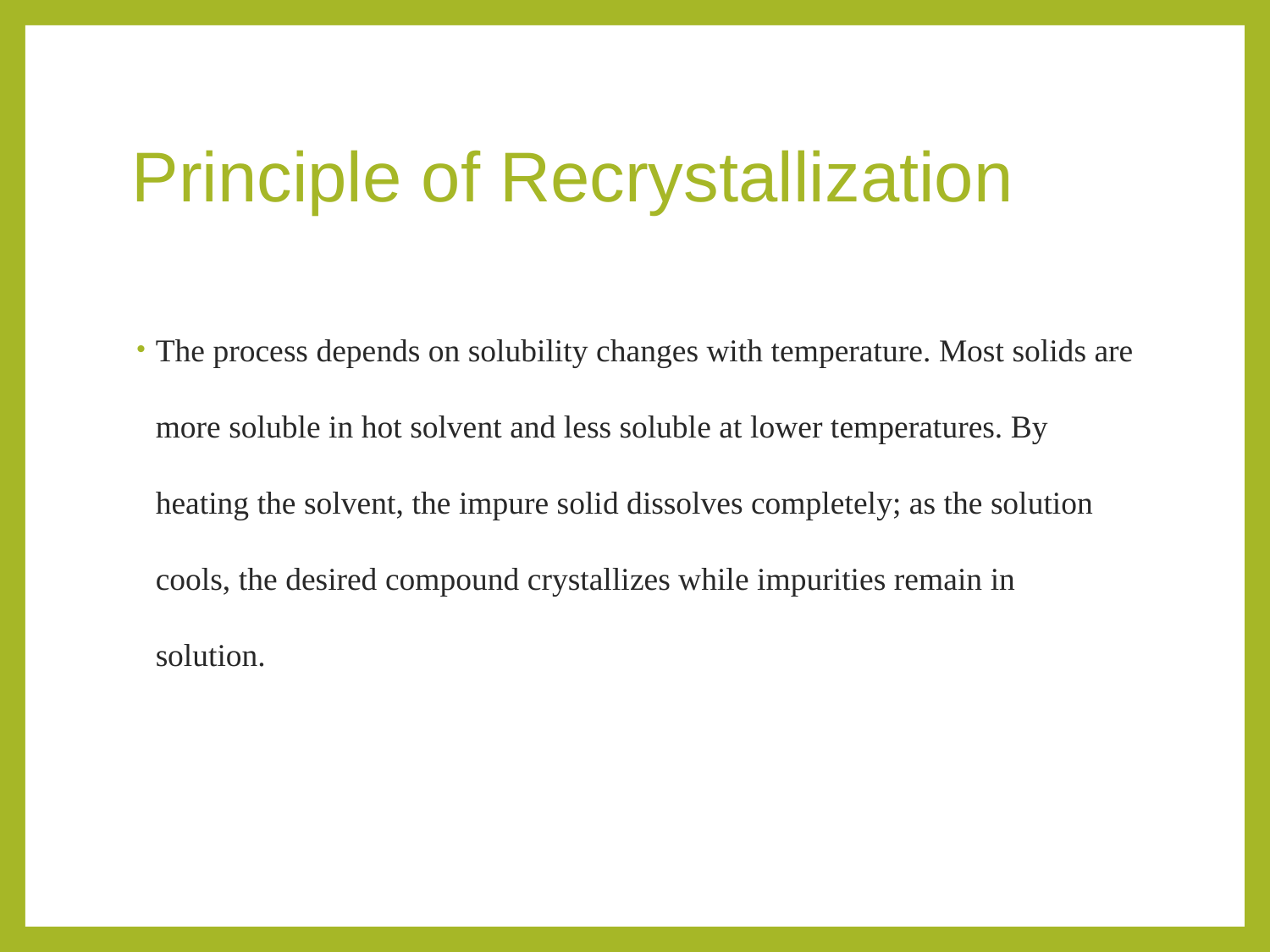

# Principle of Recrystallization
The process depends on solubility changes with temperature. Most solids are more soluble in hot solvent and less soluble at lower temperatures. By heating the solvent, the impure solid dissolves completely; as the solution cools, the desired compound crystallizes while impurities remain in solution.